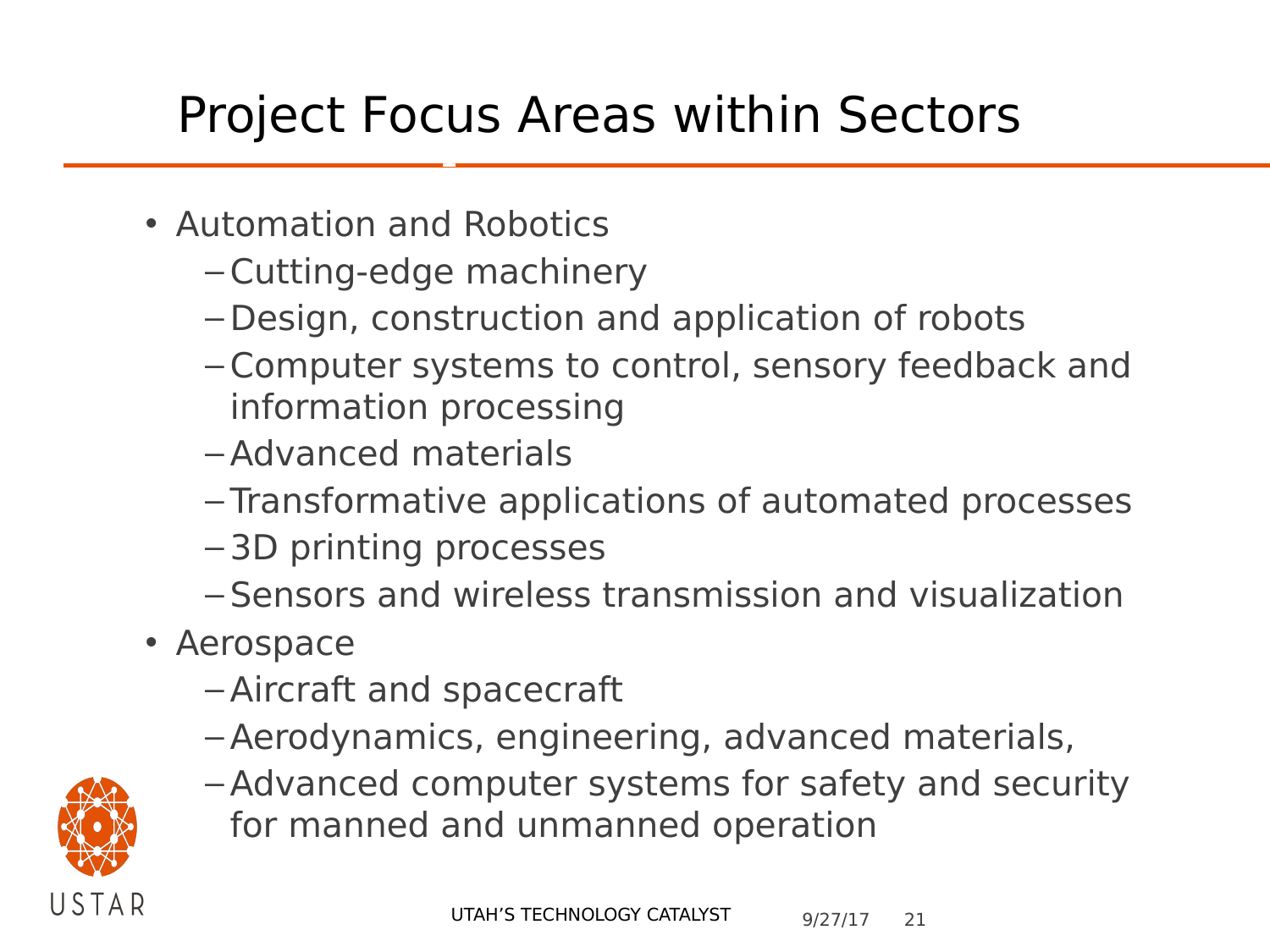

Project Focus Areas within Sectors
Automation and Robotics
Cutting-edge machinery
Design, construction and application of robots
Computer systems to control, sensory feedback and information processing
Advanced materials
Transformative applications of automated processes
3D printing processes
Sensors and wireless transmission and visualization
Aerospace
Aircraft and spacecraft
Aerodynamics, engineering, advanced materials,
Advanced computer systems for safety and security for manned and unmanned operation